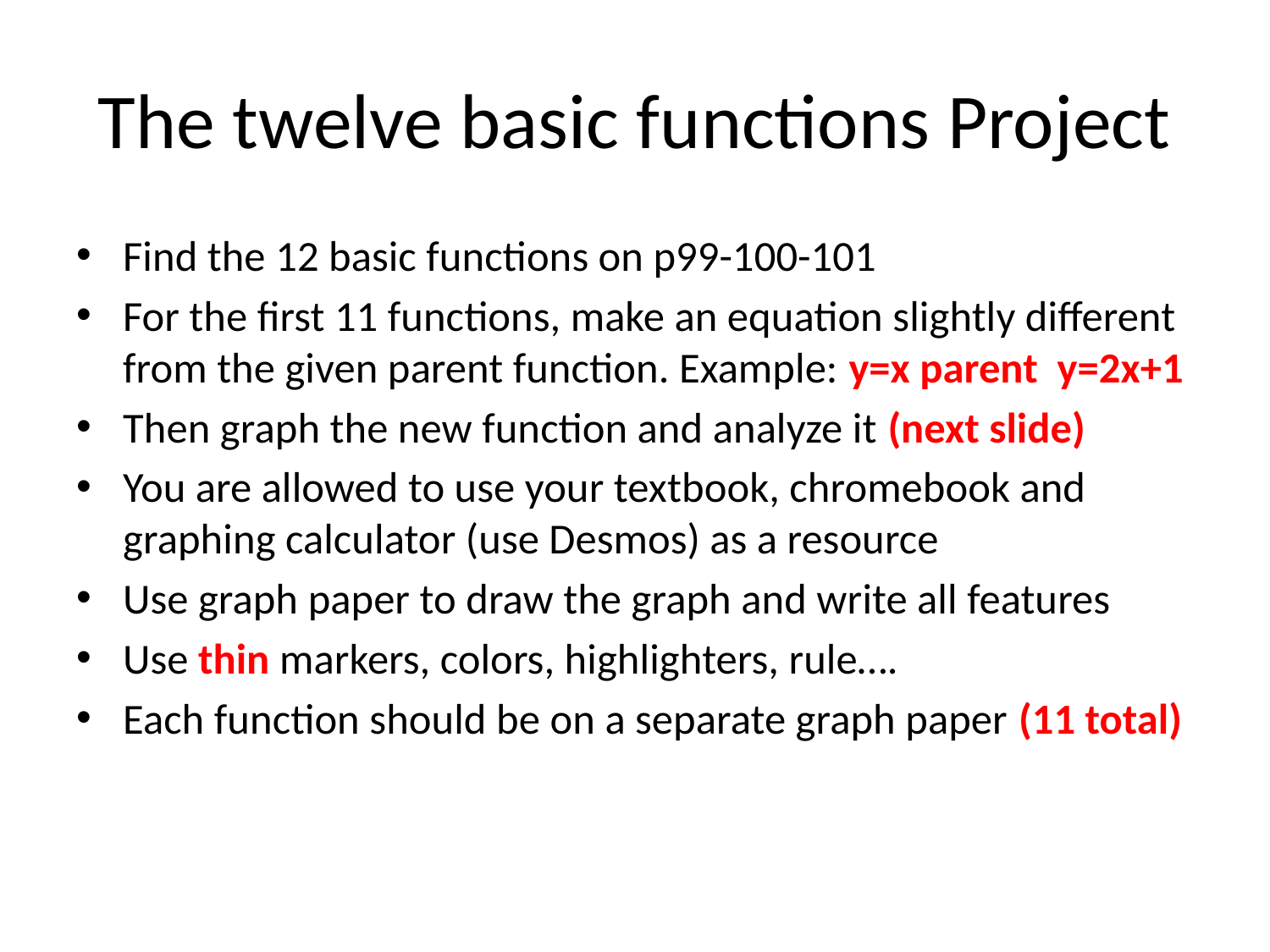

# The twelve basic functions Project
Find the 12 basic functions on p99-100-101
For the first 11 functions, make an equation slightly different from the given parent function. Example: y=x parent  y=2x+1
Then graph the new function and analyze it (next slide)
You are allowed to use your textbook, chromebook and graphing calculator (use Desmos) as a resource
Use graph paper to draw the graph and write all features
Use thin markers, colors, highlighters, rule….
Each function should be on a separate graph paper (11 total)